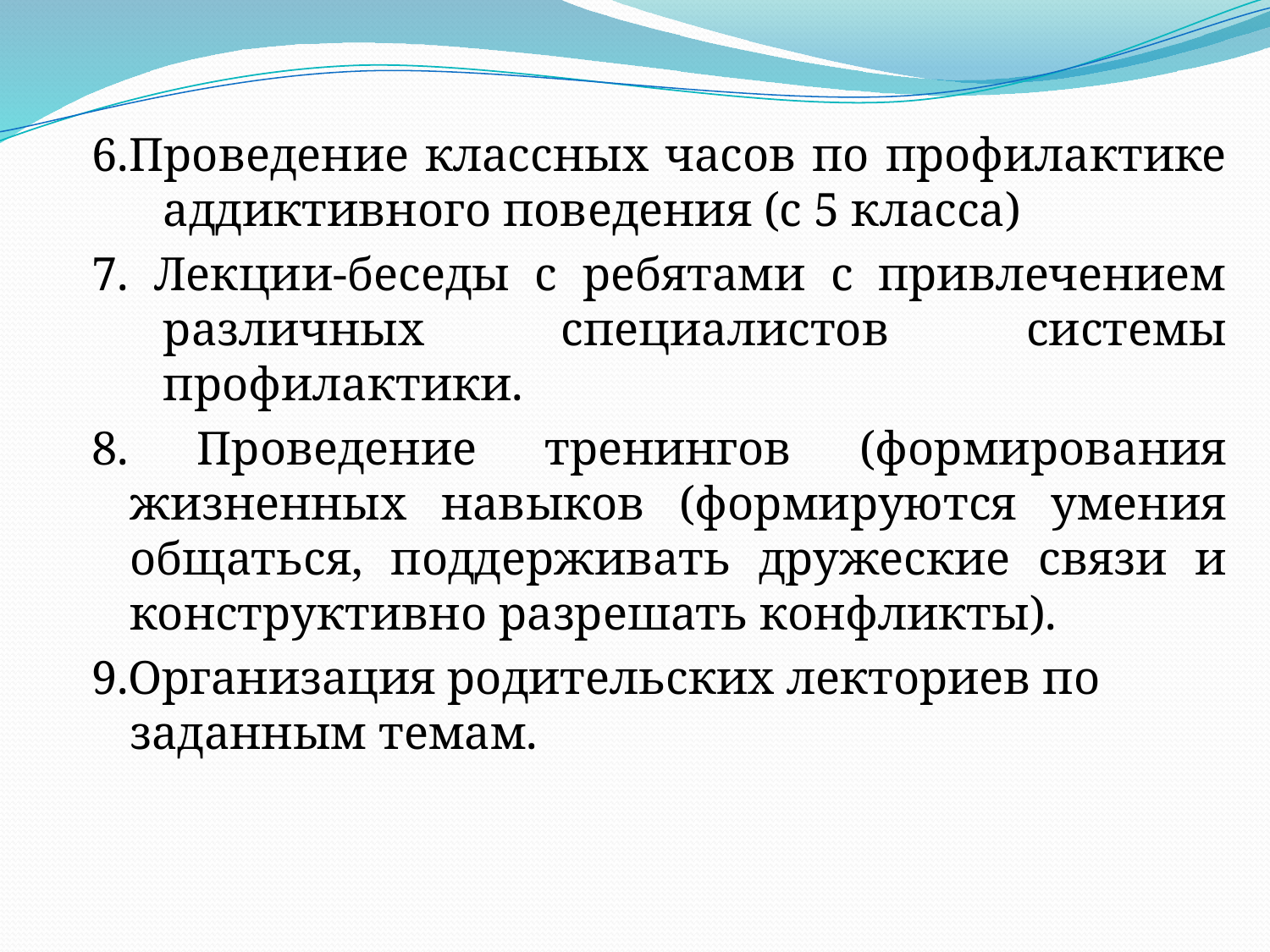

6.Проведение классных часов по профилактике аддиктивного поведения (с 5 класса)
7. Лекции-беседы с ребятами с привлечением различных специалистов системы профилактики.
8. Проведение тренингов (формирования жизненных навыков (формируются умения общаться, поддерживать дружеские связи и конструктивно разрешать конфликты).
9.Организация родительских лекториев по заданным темам.